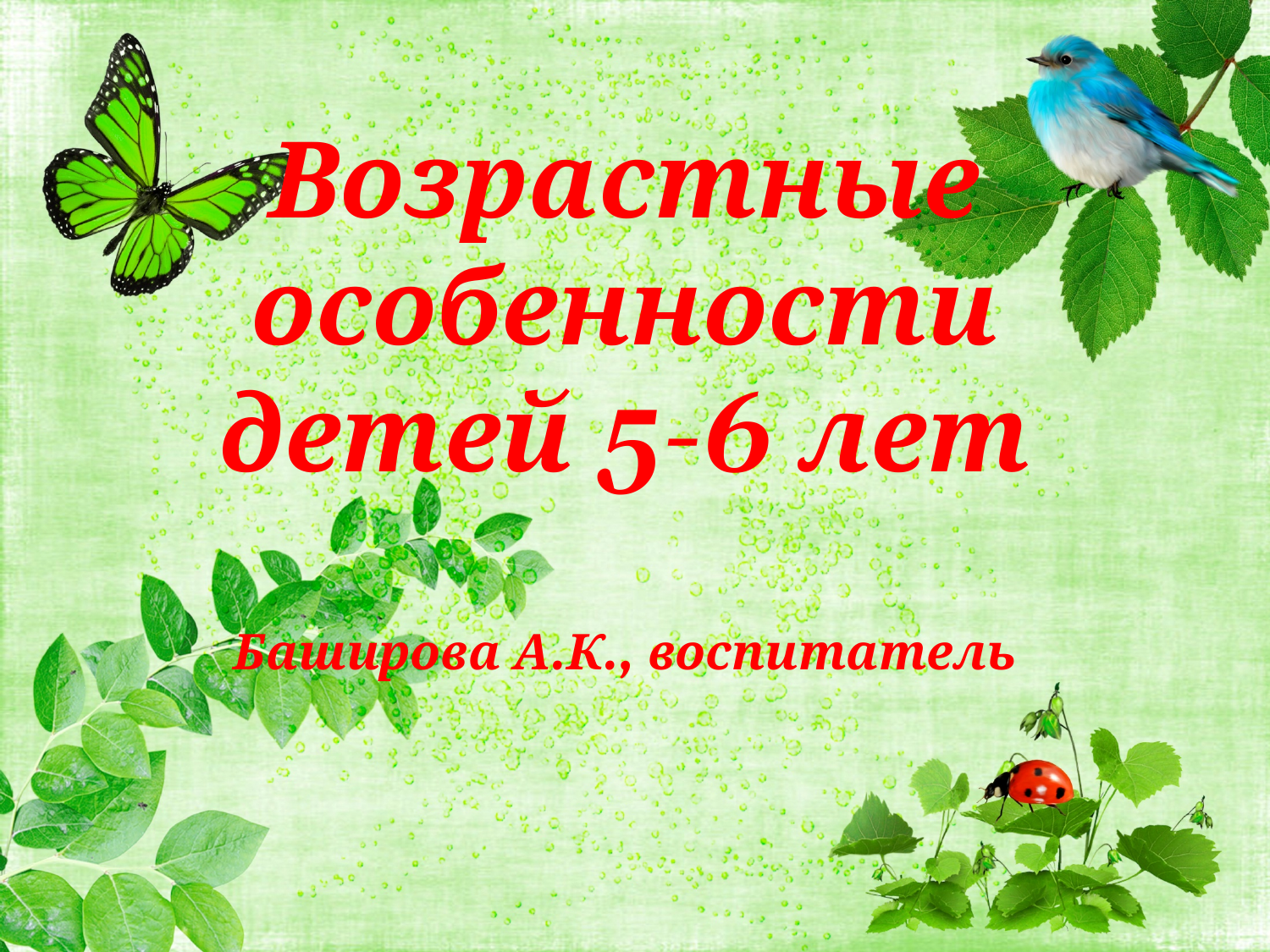

# Возрастные особенности детей 5-6 лет Баширова А.К., воспитатель